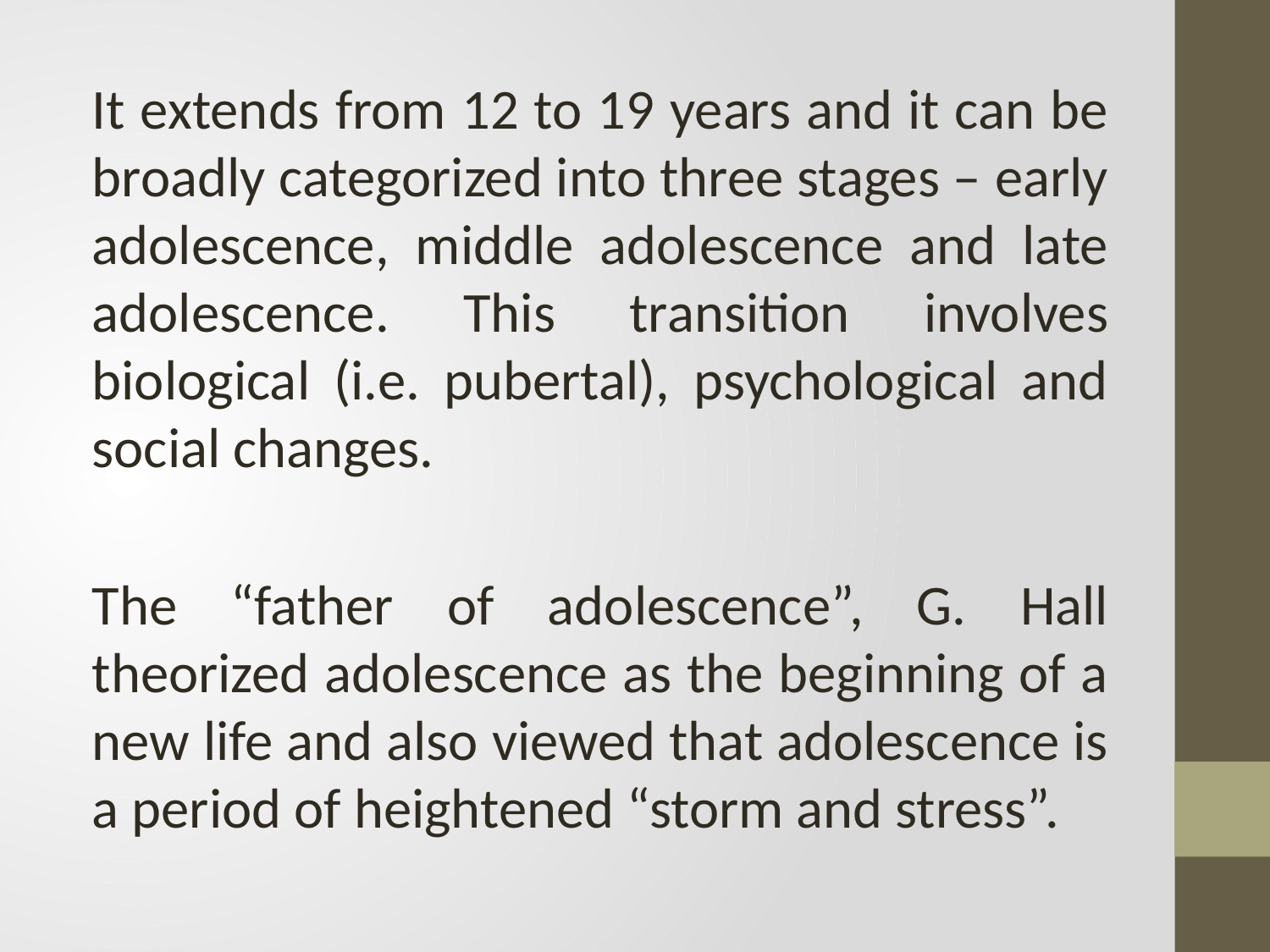

It extends from 12 to 19 years and it can be broadly categorized into three stages – early adolescence, middle adolescence and late adolescence. This transition involves biological (i.e. pubertal), psychological and social changes.

The “father of adolescence”, G. Hall theorized adolescence as the beginning of a new life and also viewed that adolescence is a period of heightened “storm and stress”.